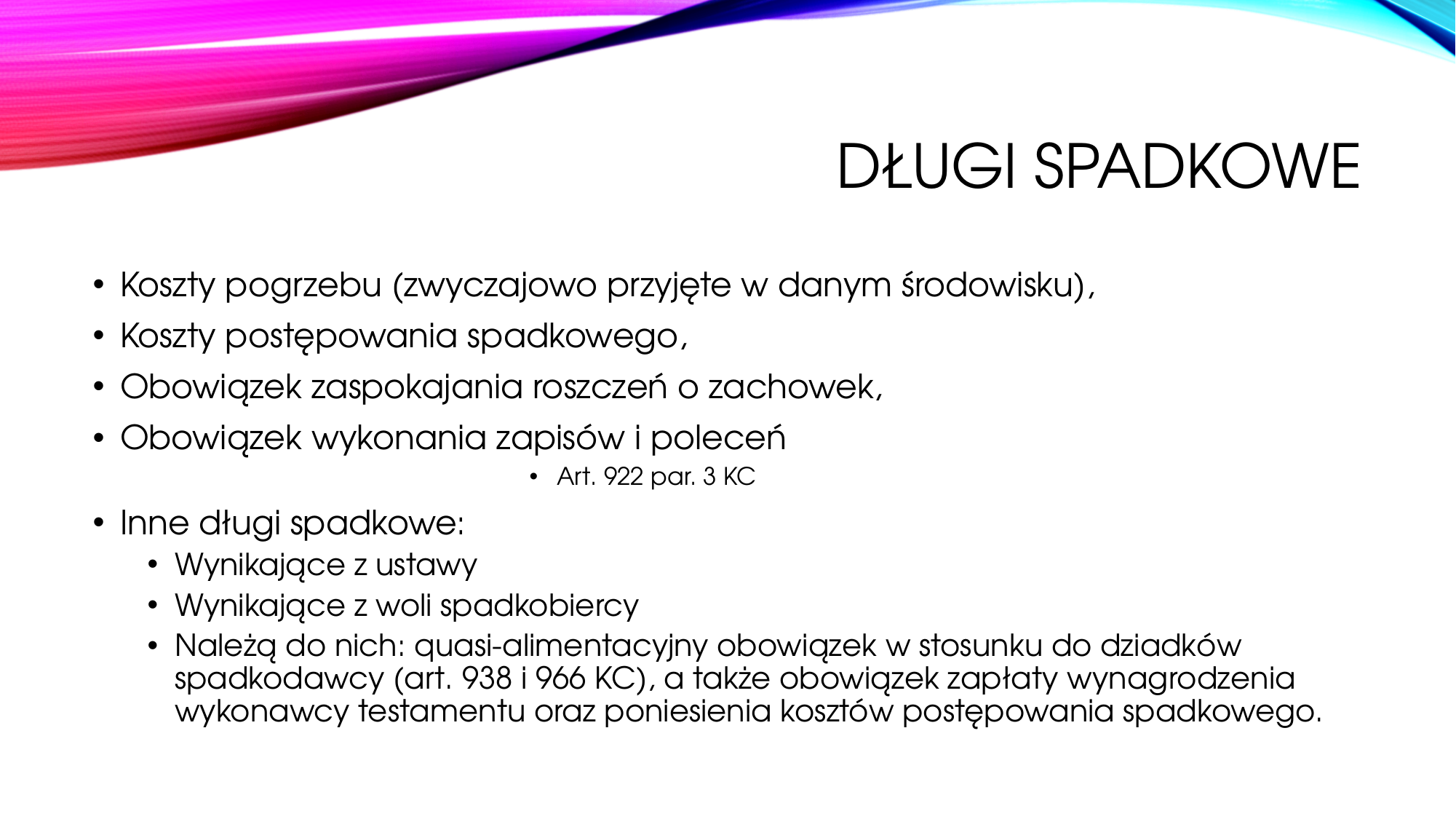

# Długi spadkowe
Koszty pogrzebu (zwyczajowo przyjęte w danym środowisku),
Koszty postępowania spadkowego,
Obowiązek zaspokajania roszczeń o zachowek,
Obowiązek wykonania zapisów i poleceń
Art. 922 par. 3 KC
Inne długi spadkowe:
Wynikające z ustawy
Wynikające z woli spadkobiercy
Należą do nich: quasi-alimentacyjny obowiązek w stosunku do dziadków spadkodawcy (art. 938 i 966 KC), a także obowiązek zapłaty wynagrodzenia wykonawcy testamentu oraz poniesienia kosztów postępowania spadkowego.